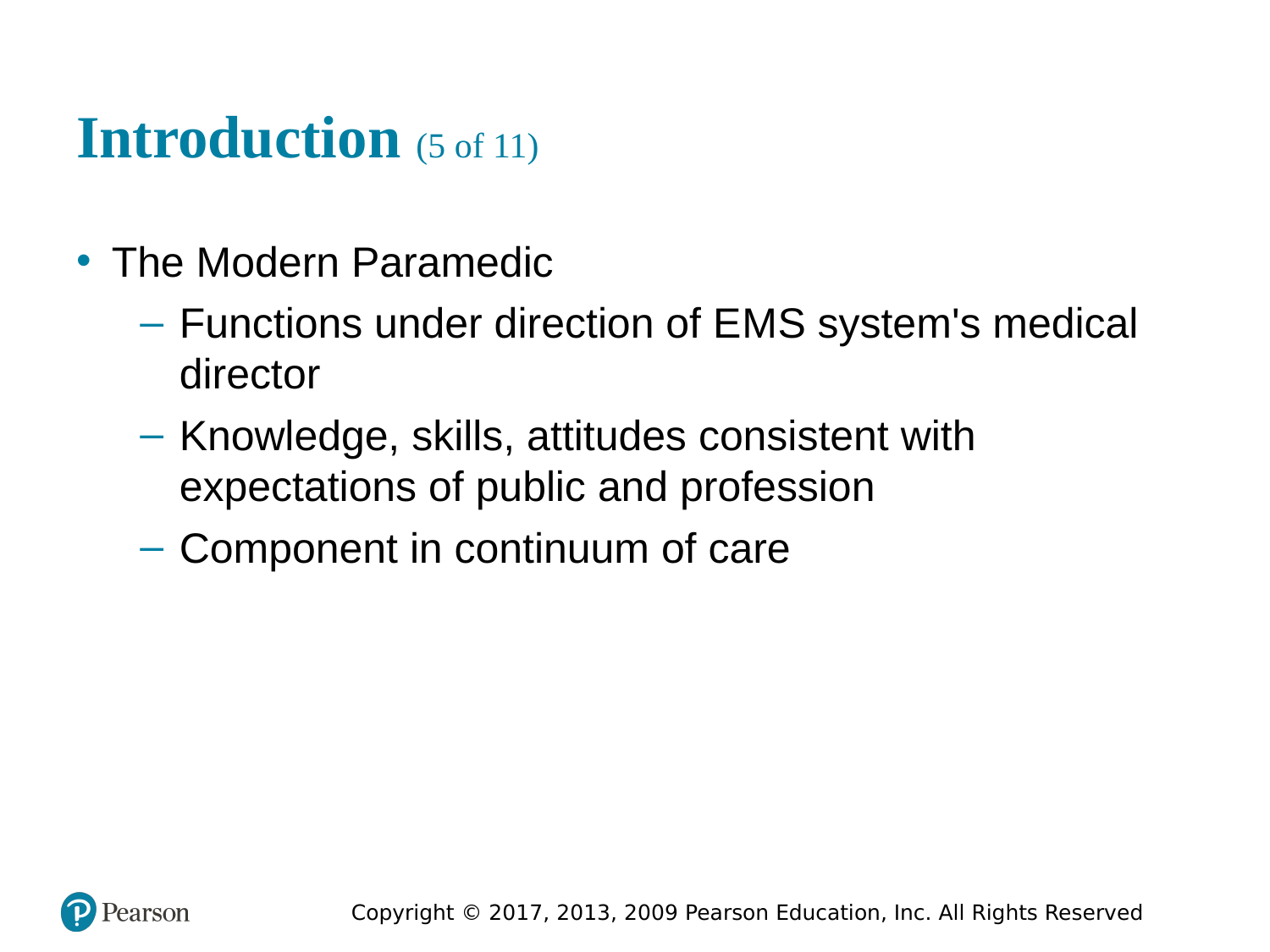

# Introduction (5 of 11)
The Modern Paramedic
Functions under direction of E M S system's medical director
Knowledge, skills, attitudes consistent with expectations of public and profession
Component in continuum of care